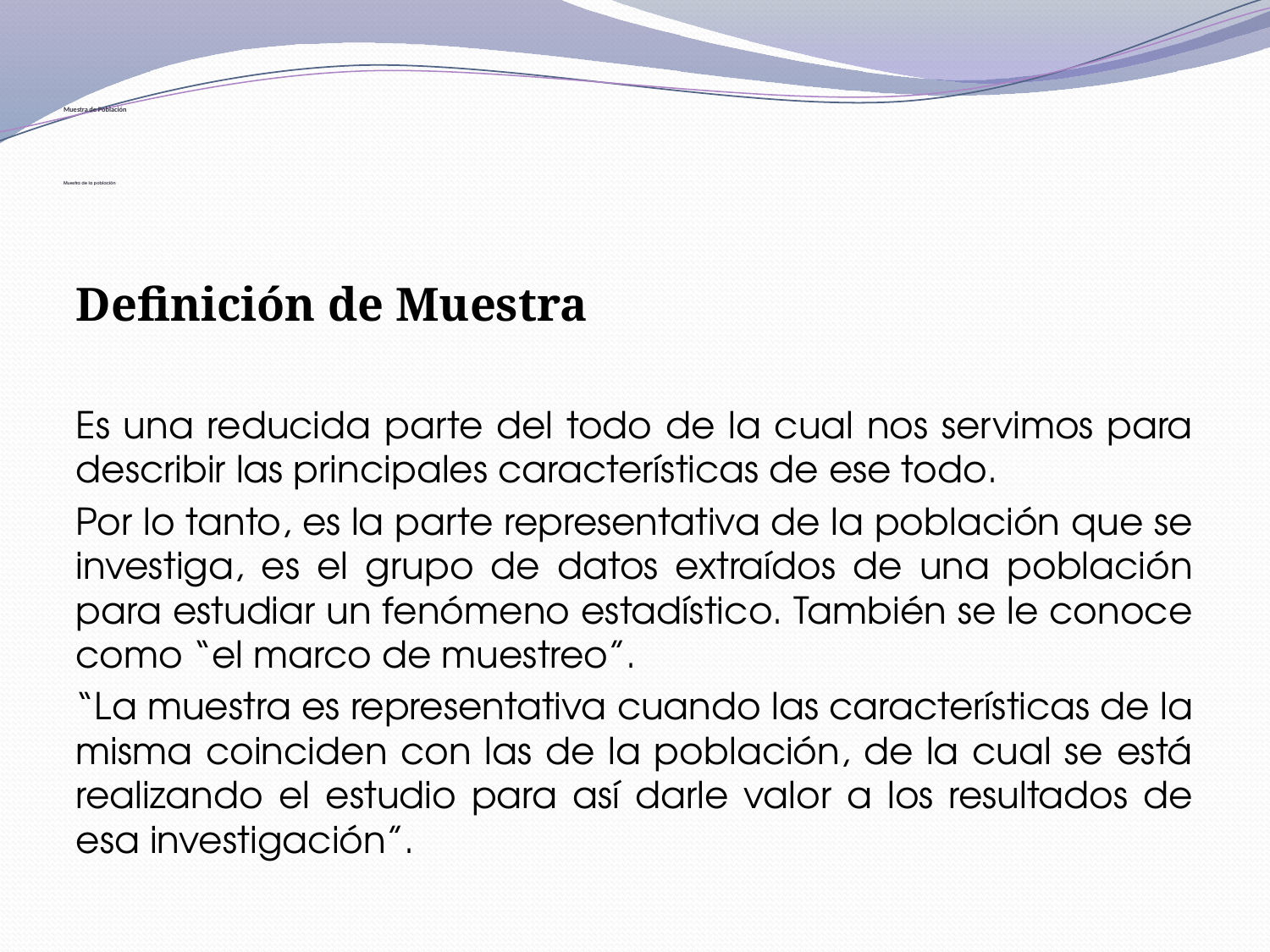

# Muestra de Población     Muestra de la población
Definición de Muestra

Es una reducida parte del todo de la cual nos servimos para describir las principales características de ese todo.
Por lo tanto, es la parte representativa de la población que se investiga, es el grupo de datos extraídos de una población para estudiar un fenómeno estadístico. También se le conoce como “el marco de muestreo”.
“La muestra es representativa cuando las características de la misma coinciden con las de la población, de la cual se está realizando el estudio para así darle valor a los resultados de esa investigación”.